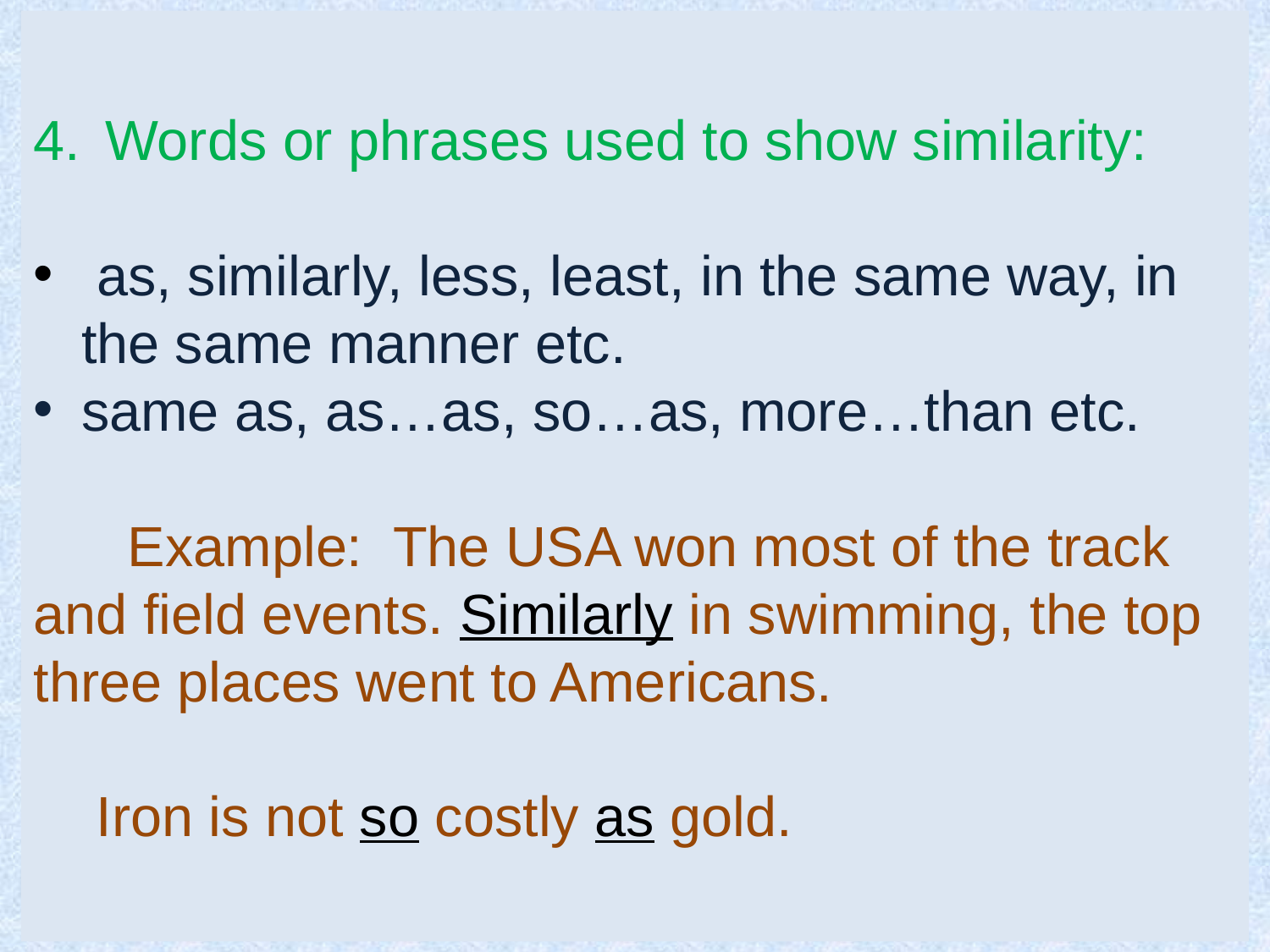

Words or phrases used to show similarity:

 as, similarly, less, least, in the same way, in the same manner etc.
same as, as…as, so…as, more…than etc.

      Example:  The USA won most of the track and field events. Similarly in swimming, the top three places went to Americans.

    Iron is not so costly as gold.